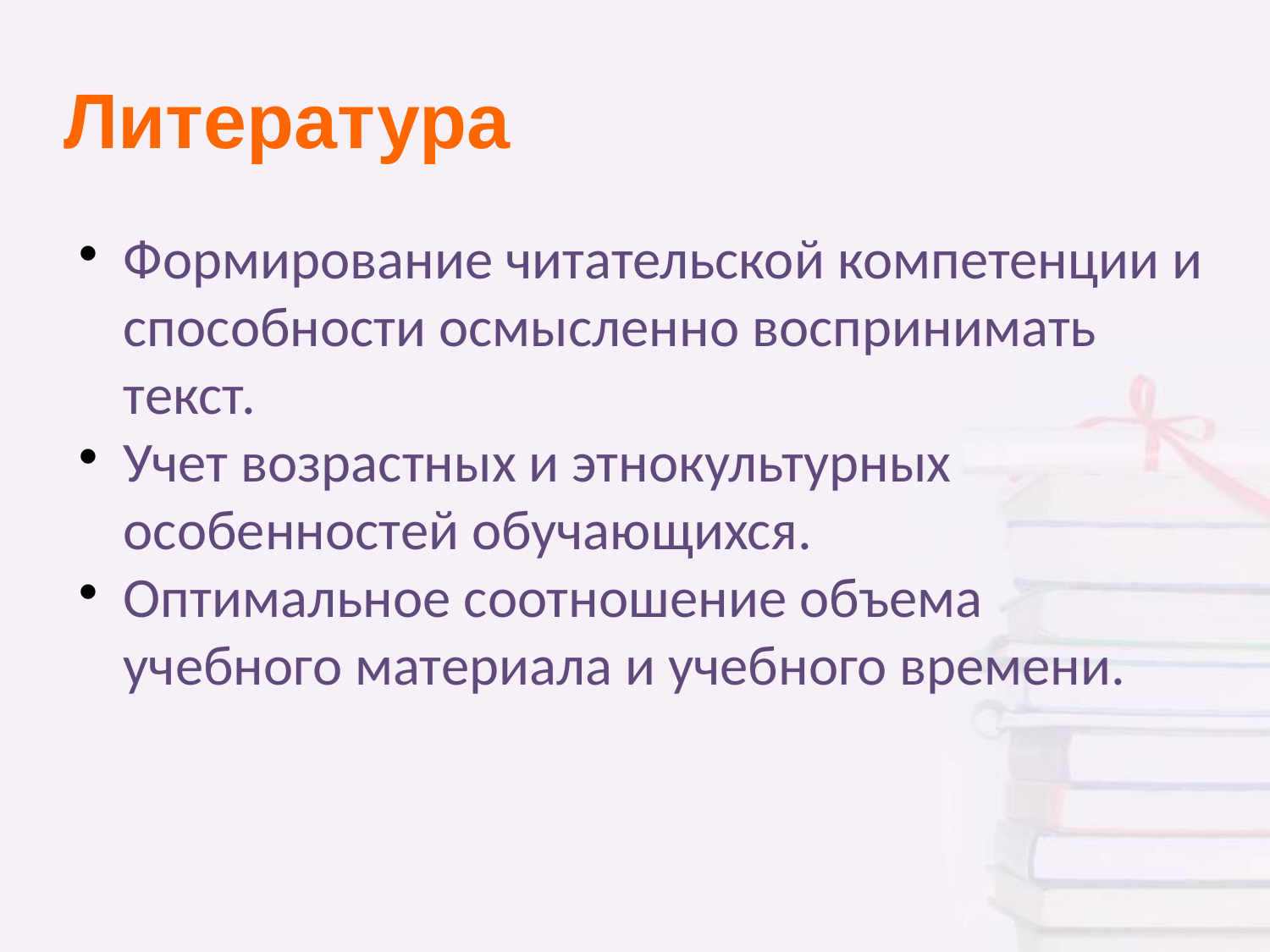

Литература
Формирование читательской компетенции и способности осмысленно воспринимать текст.
Учет возрастных и этнокультурных особенностей обучающихся.
Оптимальное соотношение объема учебного материала и учебного времени.